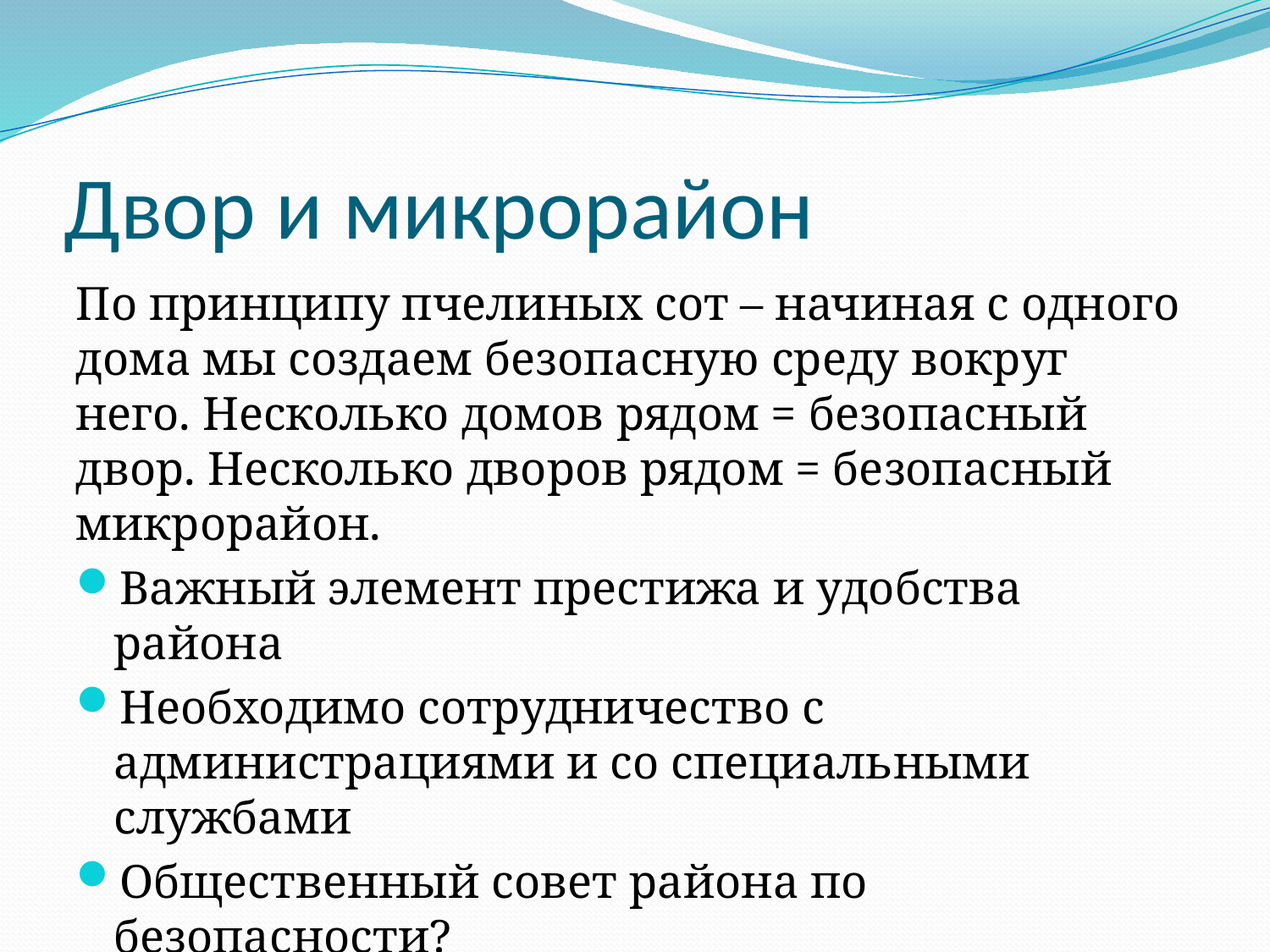

# Двор и микрорайон
По принципу пчелиных сот – начиная с одного дома мы создаем безопасную среду вокруг него. Несколько домов рядом = безопасный двор. Несколько дворов рядом = безопасный микрорайон.
Важный элемент престижа и удобства района
Необходимо сотрудничество с администрациями и со специальными службами
Общественный совет района по безопасности?